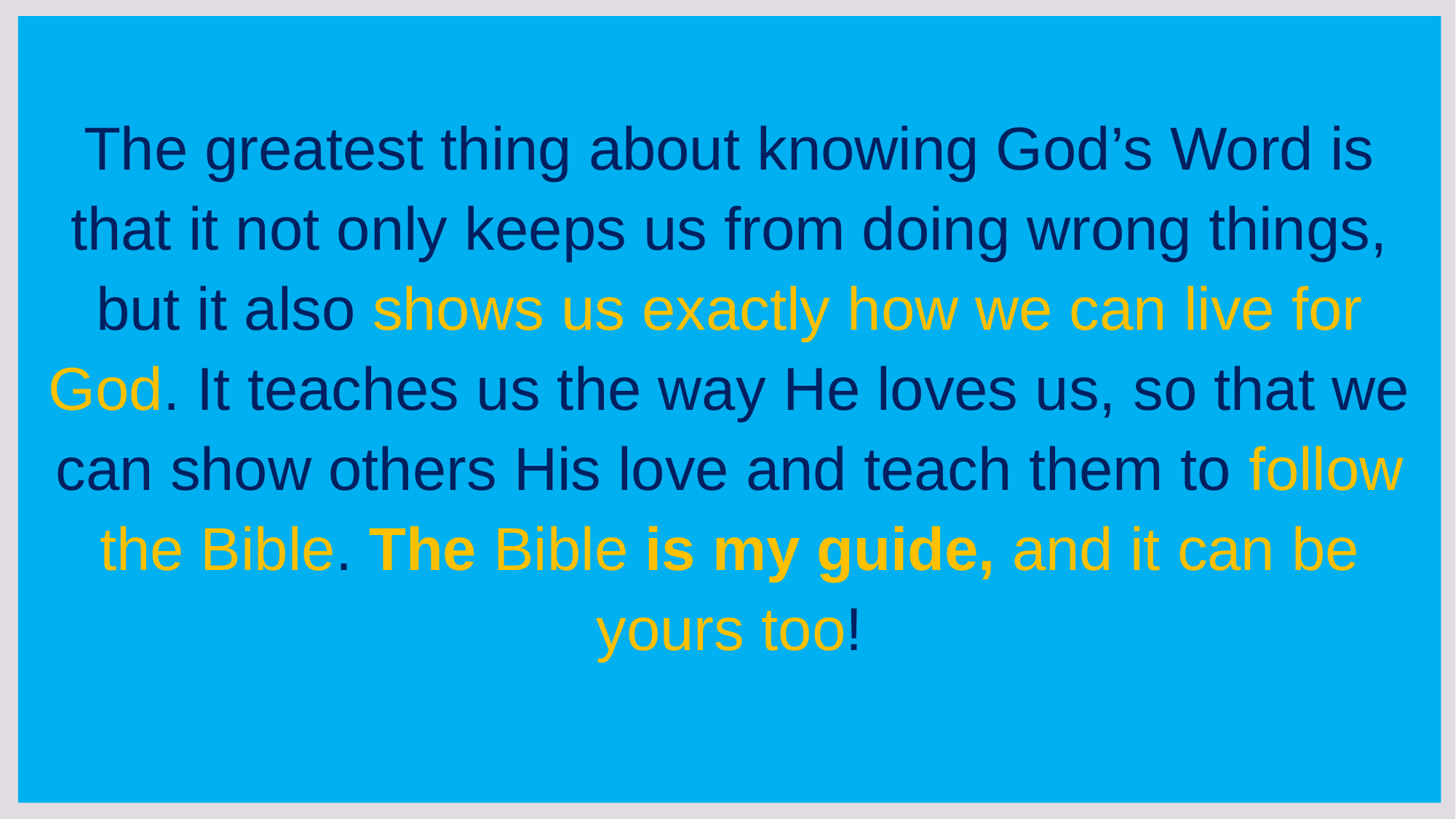

The greatest thing about knowing God’s Word is that it not only keeps us from doing wrong things, but it also shows us exactly how we can live for God. It teaches us the way He loves us, so that we can show others His love and teach them to follow the Bible. The Bible is my guide, and it can be yours too!